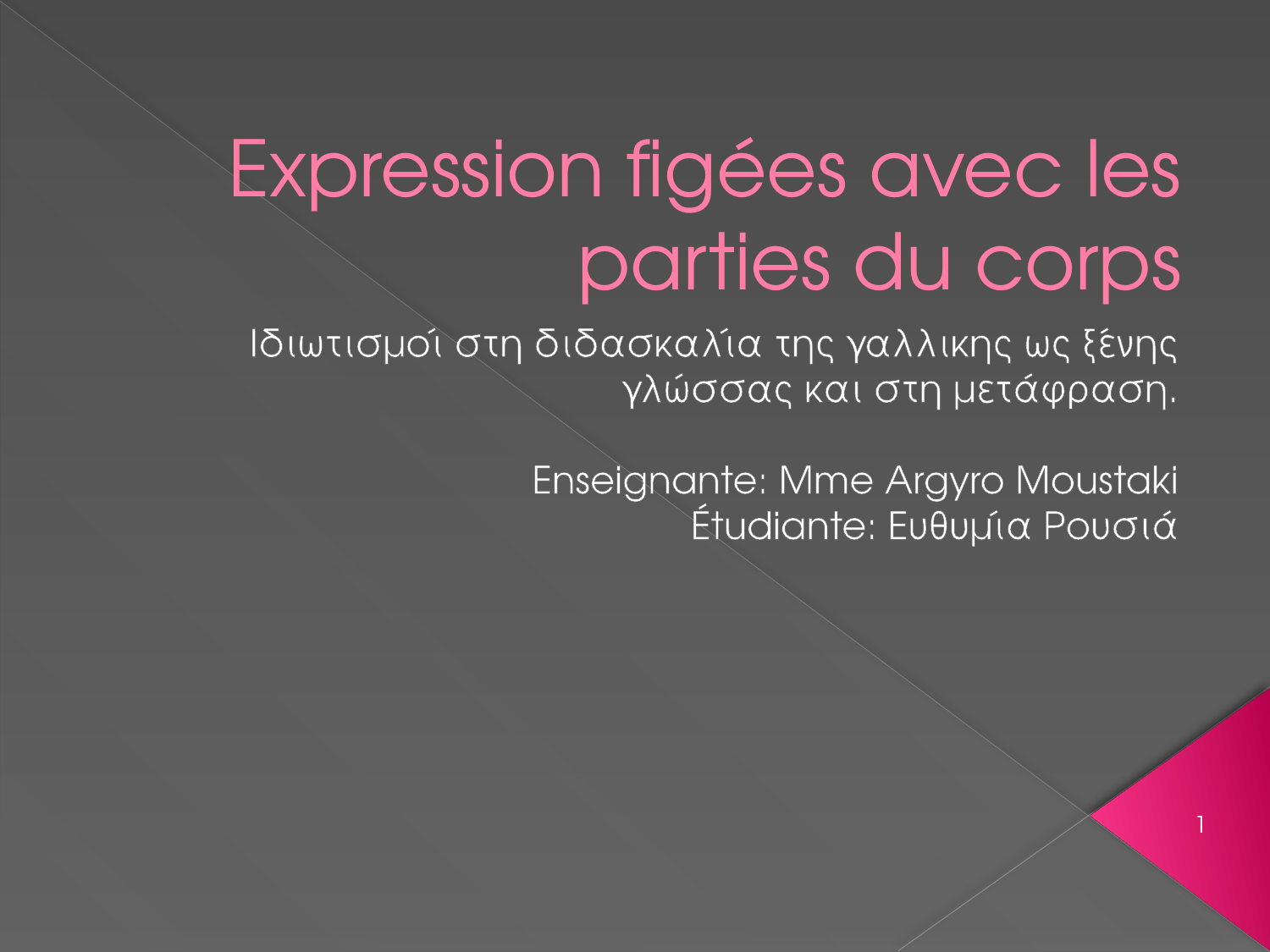

# Expression figées avec les parties du corps
Ιδιωτισμοί στη διδασκαλία της γαλλικης ως ξένης γλώσσας και στη μετάφραση.

Enseignante: Mme Argyro Moustaki
Étudiante: Ευθυμία Ρουσιά
1